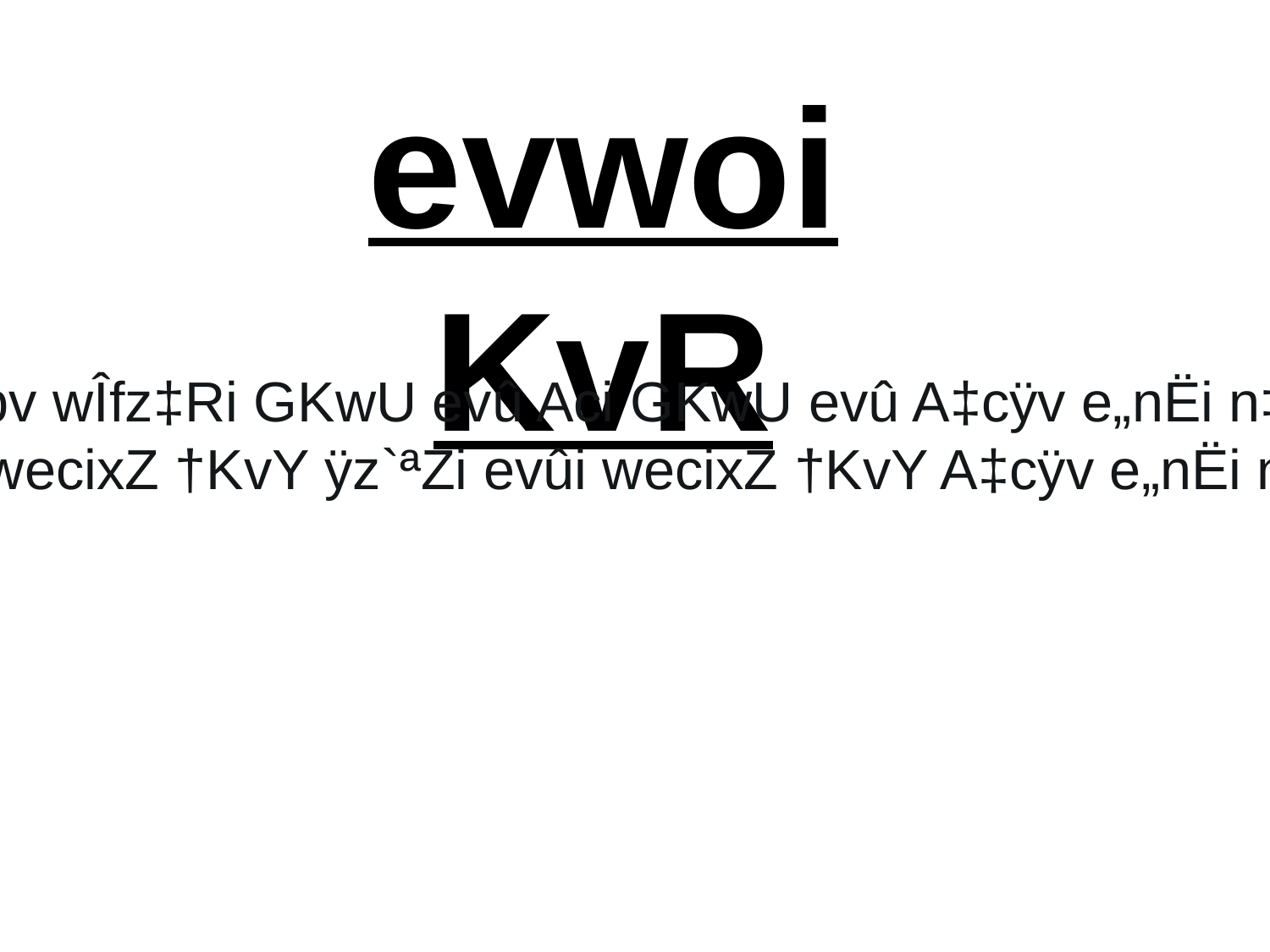

evwoi KvR
‡Kv‡bv wÎfz‡Ri GKwU evû Aci GKwU evû A‡cÿv e„nËi n‡j,e„nËi
 evûi wecixZ †KvY ÿz`ªZi evûi wecixZ †KvY A‡cÿv e„nËi n‡e